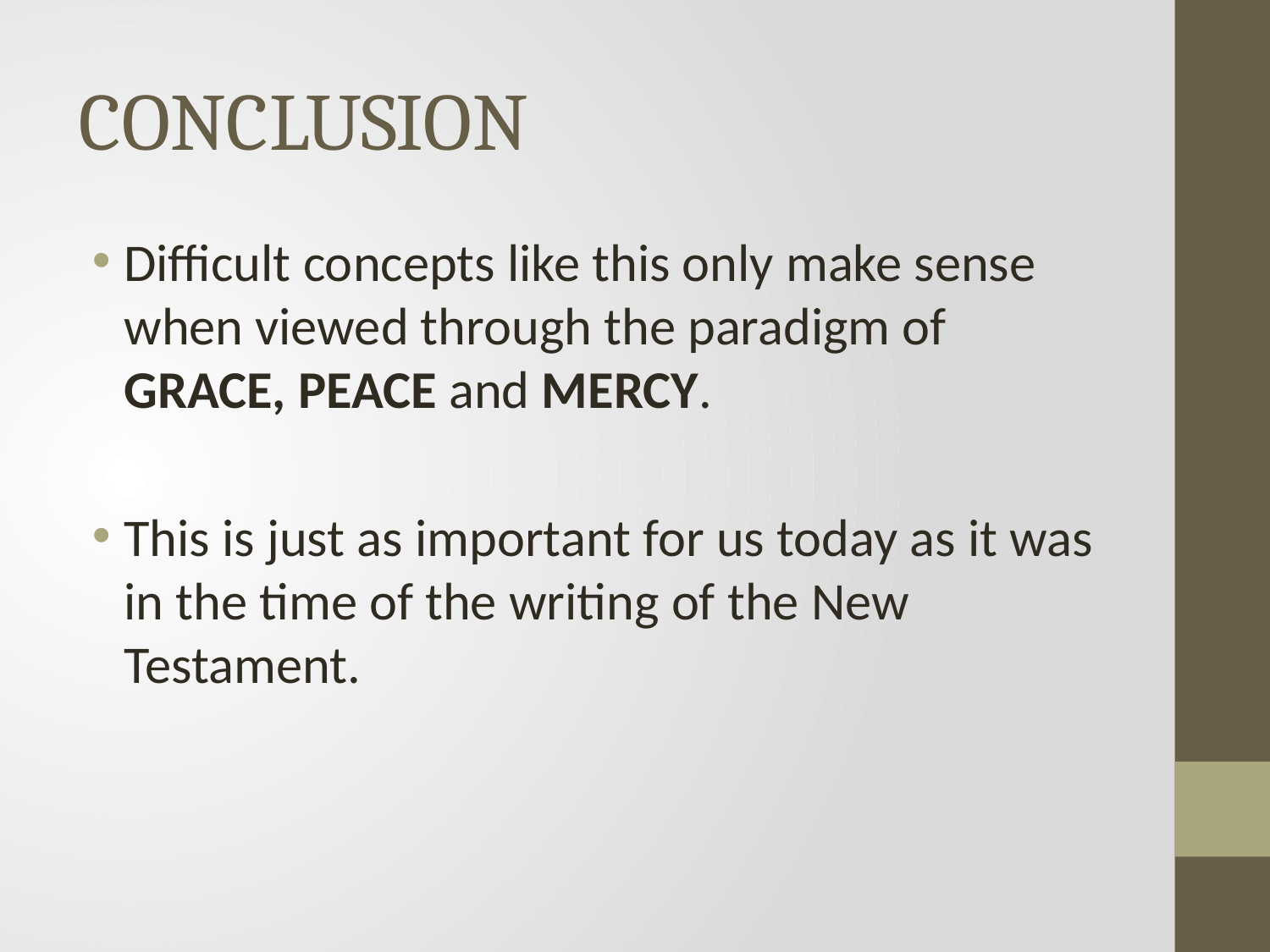

# CONCLUSION
Difficult concepts like this only make sense when viewed through the paradigm of GRACE, PEACE and MERCY.

This is just as important for us today as it was in the time of the writing of the New Testament.